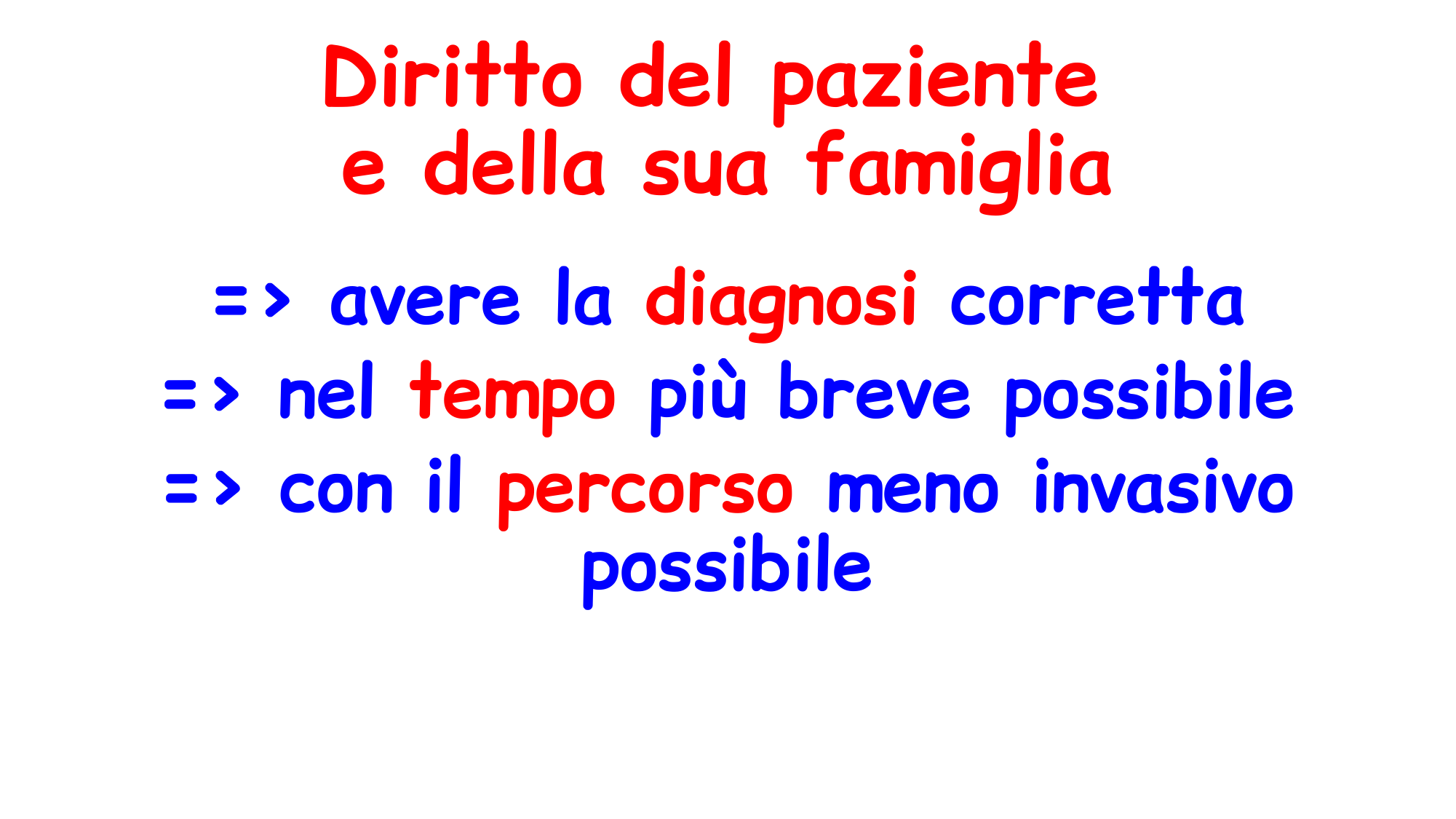

# Diritto del paziente e della sua famiglia
=> avere la diagnosi corretta
=> nel tempo più breve possibile
=> con il percorso meno invasivo possibile